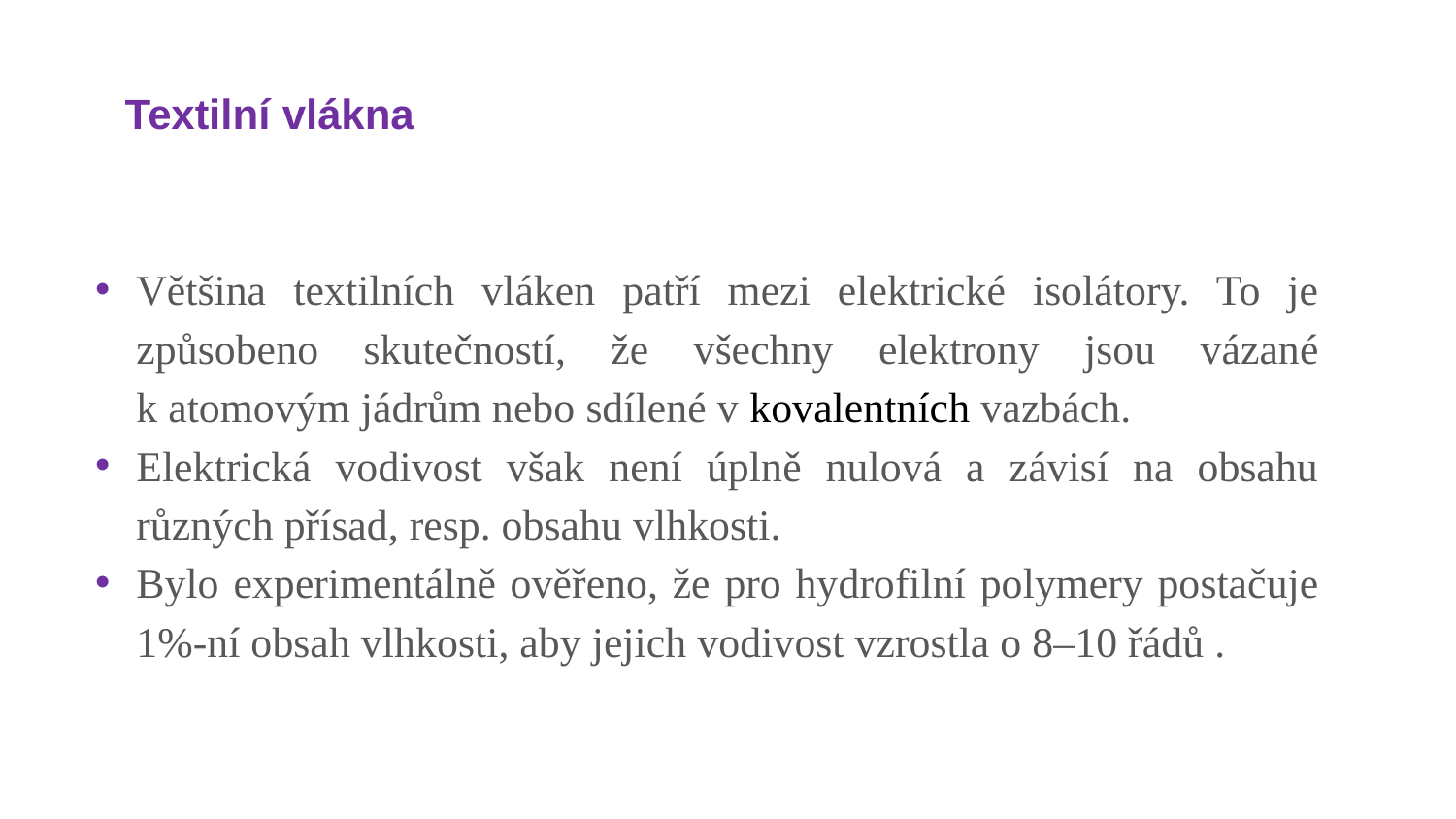

# Textilní vlákna
Většina textilních vláken patří mezi elektrické isolátory. To je způsobeno skutečností, že všechny elektrony jsou vázané k atomovým jádrům nebo sdílené v kovalentních vazbách.
Elektrická vodivost však není úplně nulová a závisí na obsahu různých přísad, resp. obsahu vlhkosti.
Bylo experimentálně ověřeno, že pro hydrofilní polymery postačuje 1%-ní obsah vlhkosti, aby jejich vodivost vzrostla o 8–10 řádů .